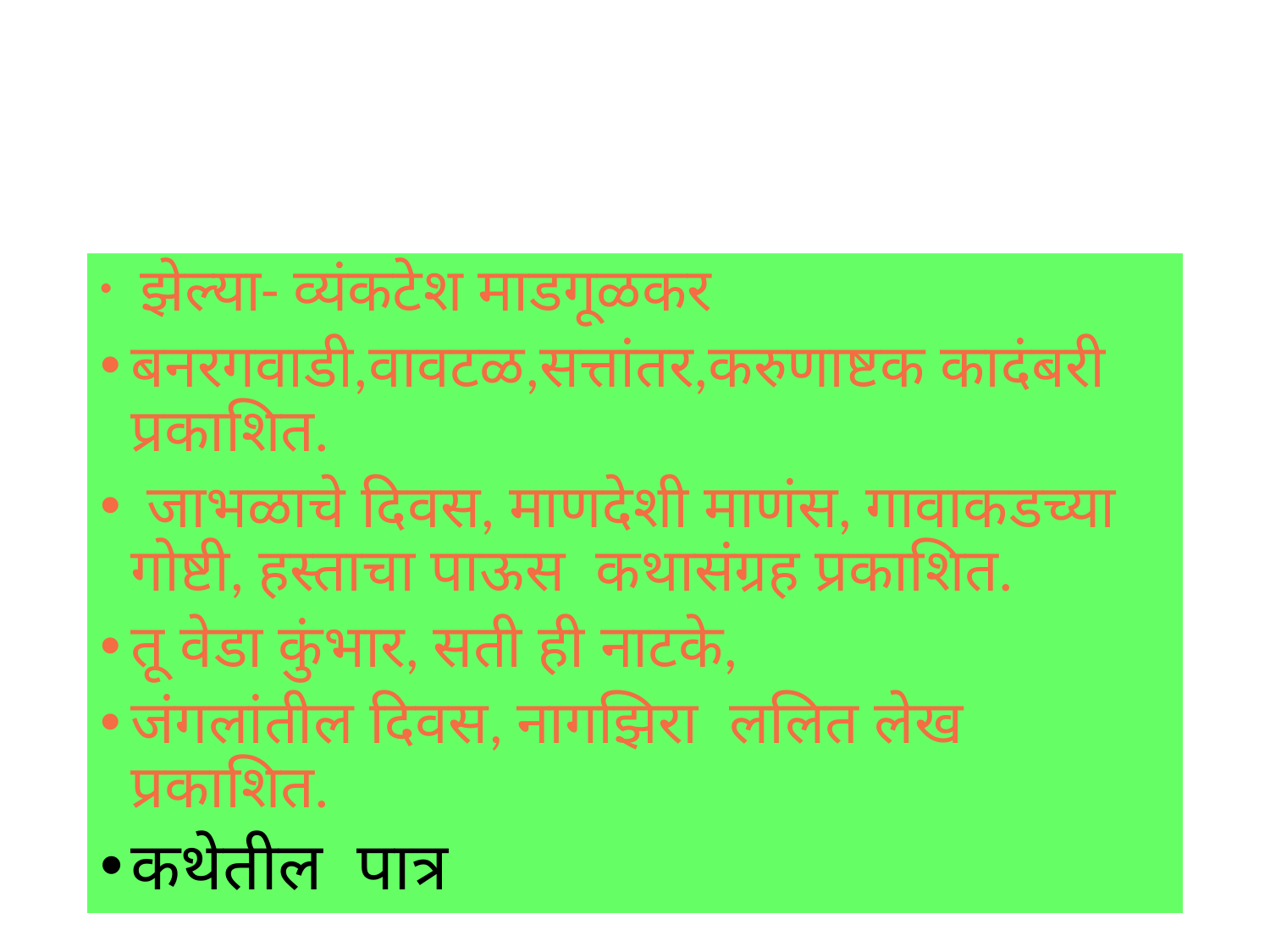

#
 झेल्या- व्यंकटेश माडगूळकर
बनरगवाडी,वावटळ,सत्तांतर,करुणाष्टक कादंबरी प्रकाशित.
 जाभळाचे दिवस, माणदेशी माणंस, गावाकडच्या गोष्टी, हस्ताचा पाऊस  कथासंग्रह प्रकाशित.
तू वेडा कुंभार, सती ही नाटके,
जंगलांतील दिवस, नागझिरा  ललित लेख प्रकाशित.
कथेतील  पात्र